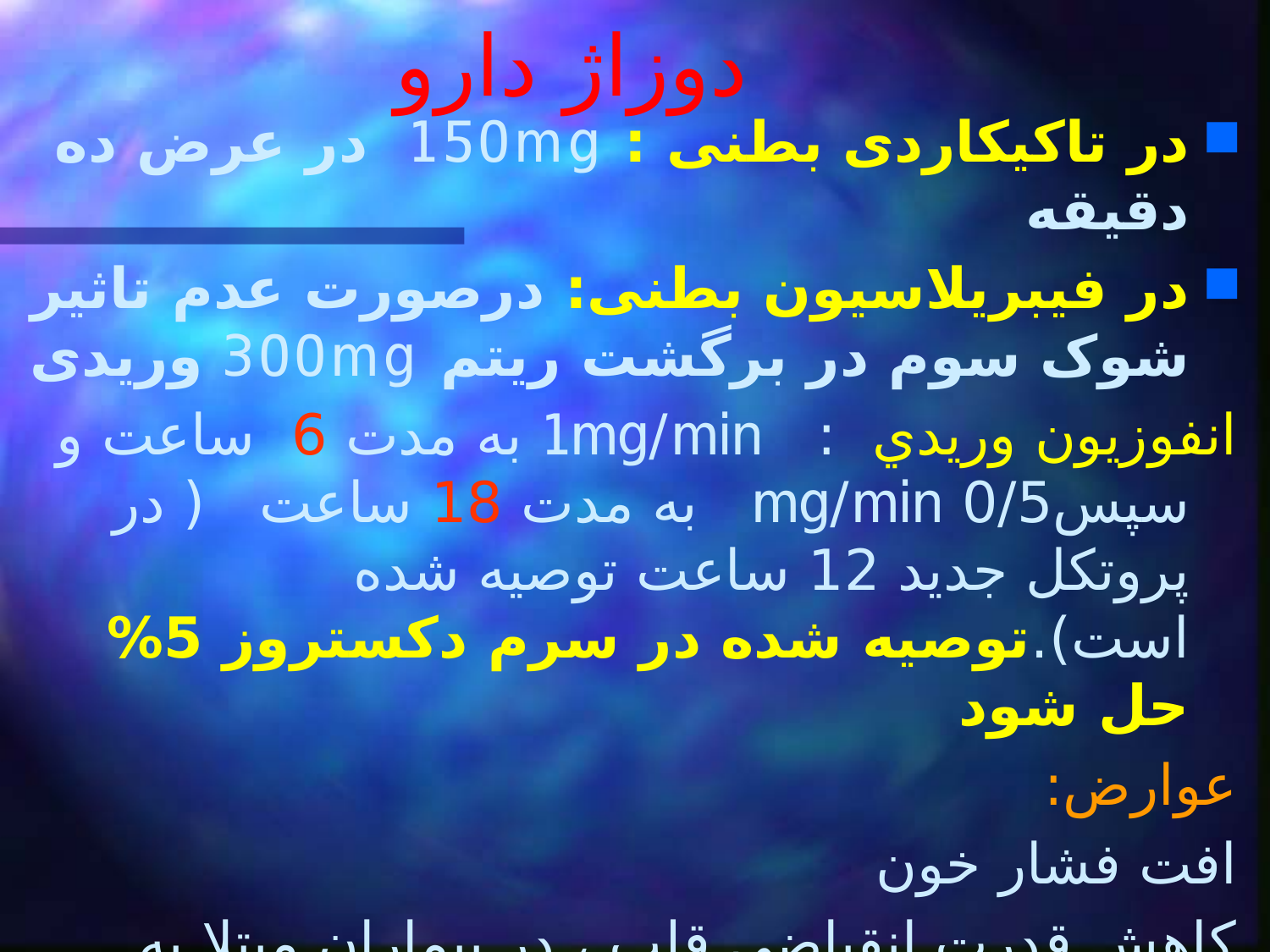

# دوزاژ دارو
در تاکیکاردی بطنی : 150mg  در عرض ده دقيقه
در فیبریلاسیون بطنی: درصورت عدم تاثیر شوک سوم در برگشت ریتم 300mg وریدی
انفوزيون وريدي  :   1mg/min به مدت 6  ساعت و سپس0/5 mg/min   به مدت 18 ساعت   ( در پروتکل جدید 12 ساعت توصیه شده است).توصیه شده در سرم دکستروز 5% حل شود
عوارض:
افت فشار خون
كاهش قدرت انقباضي قلب ، در بیماران مبتلا به بلوک AV و برادیکاردی که پیس میکر ندارند نباید از این دارو استفاده کرد.
    نيمه عمر دار طولاني است ( دوهفته تا سه ماه )